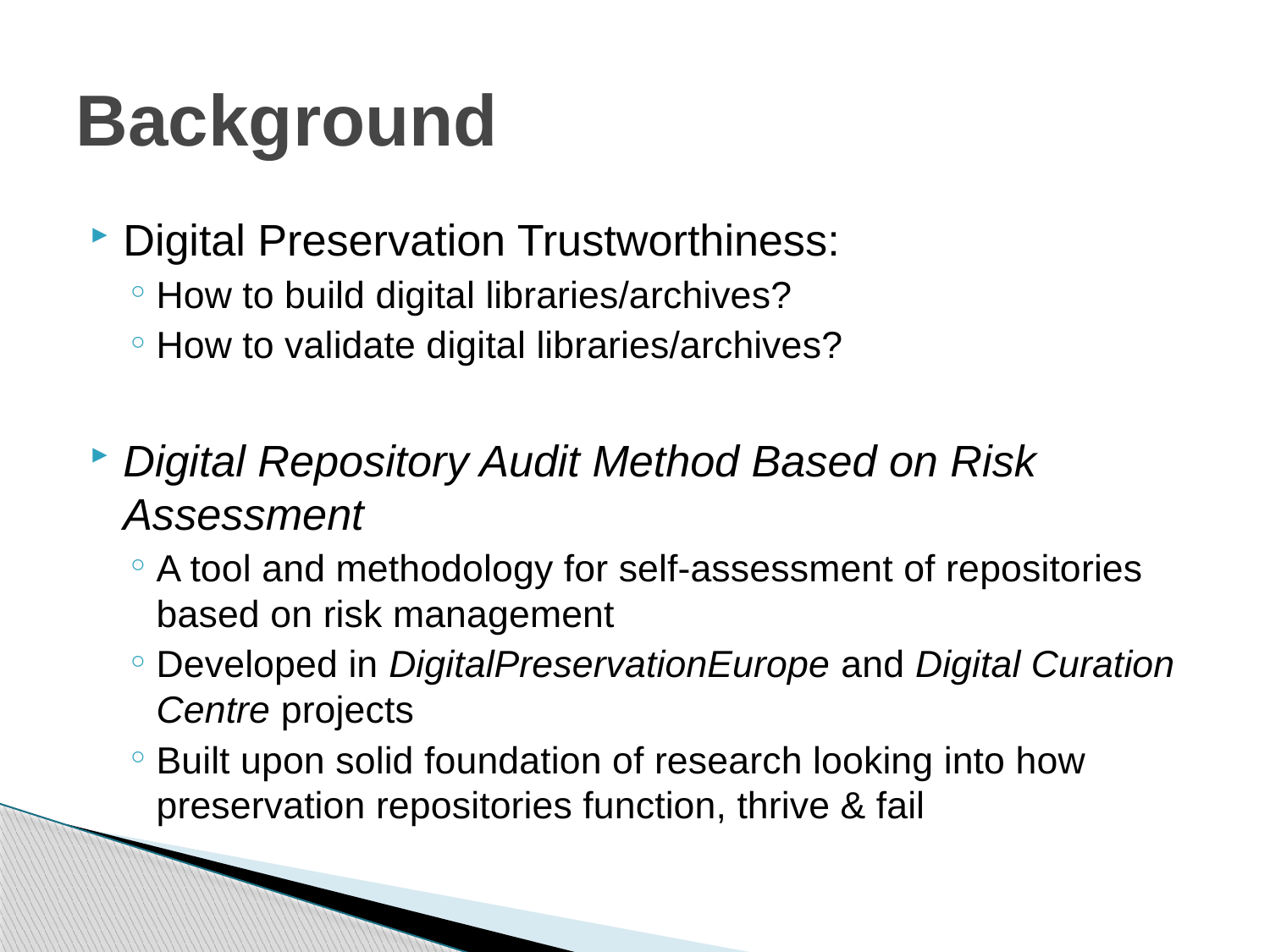

# Background
Digital Preservation Trustworthiness:
How to build digital libraries/archives?
How to validate digital libraries/archives?

Digital Repository Audit Method Based on Risk Assessment
A tool and methodology for self-assessment of repositories based on risk management
Developed in DigitalPreservationEurope and Digital Curation Centre projects
Built upon solid foundation of research looking into how preservation repositories function, thrive & fail